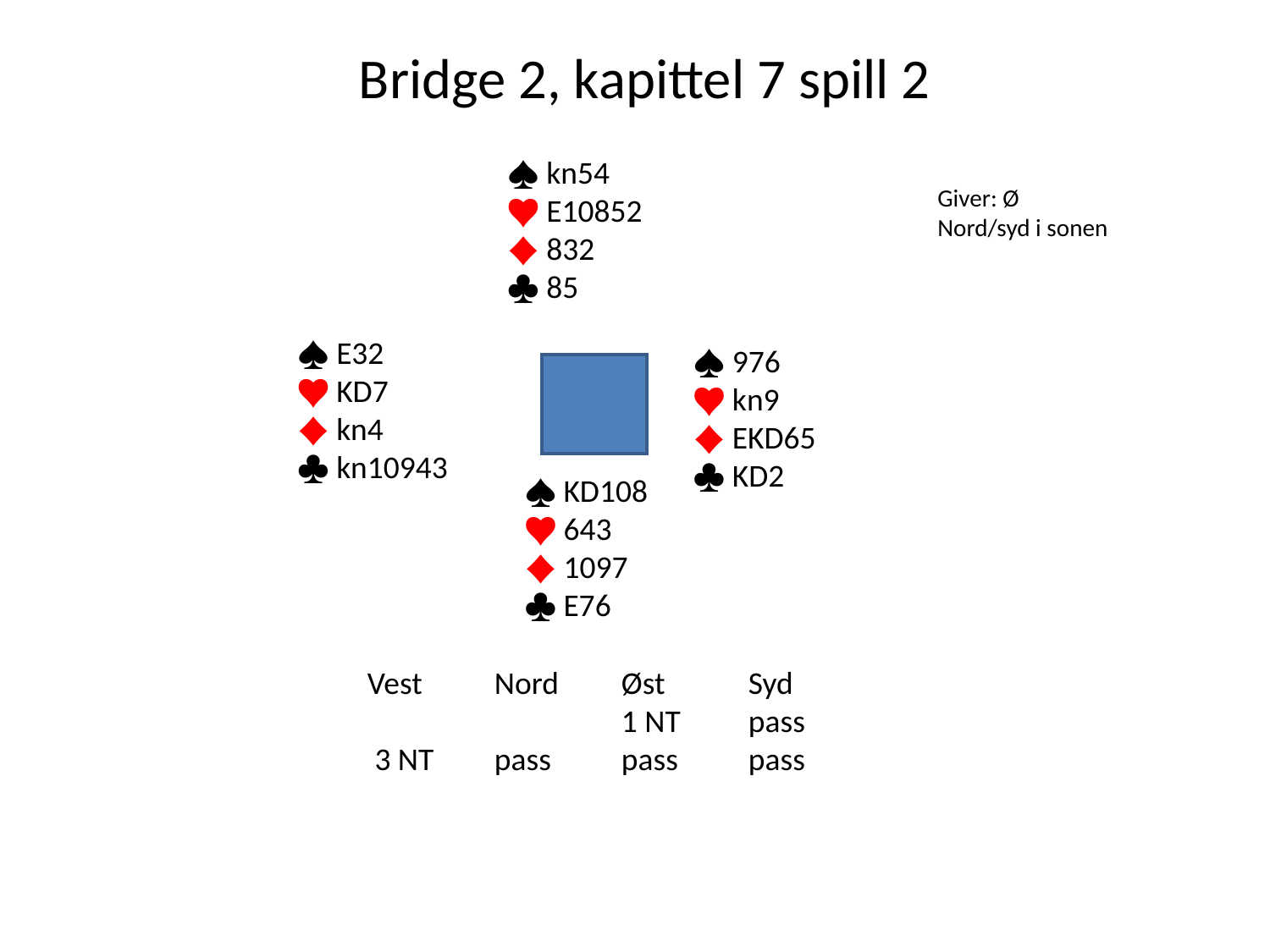

Bridge 2, kapittel 7 spill 2
♠ kn54
♥ E10852
♦ 832
♣ 85
Giver: Ø
Nord/syd i sonen
♠ E32
♥ KD7
♦ kn4
♣ kn10943
♠ 976
♥ kn9
♦ EKD65
♣ KD2

♠ KD108
♥ 643
♦ 1097
♣ E76
Vest	Nord	Øst	Syd
 	 	1 NT	pass
 3 NT	pass 	pass	pass